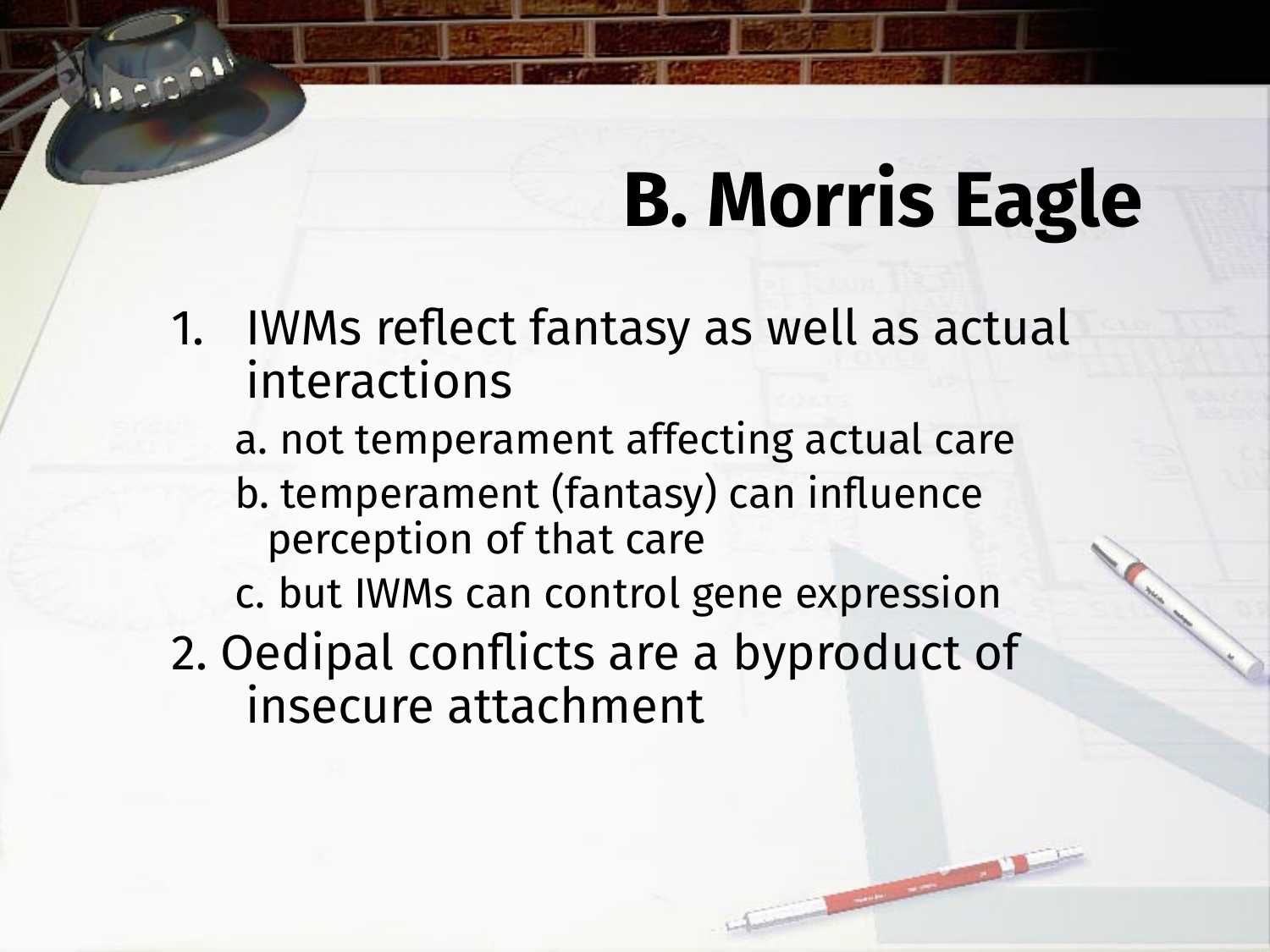

# B. Morris Eagle
IWMs reflect fantasy as well as actual interactions
 not temperament affecting actual care
 temperament (fantasy) can influence perception of that care
 but IWMs can control gene expression
2. Oedipal conflicts are a byproduct of insecure attachment